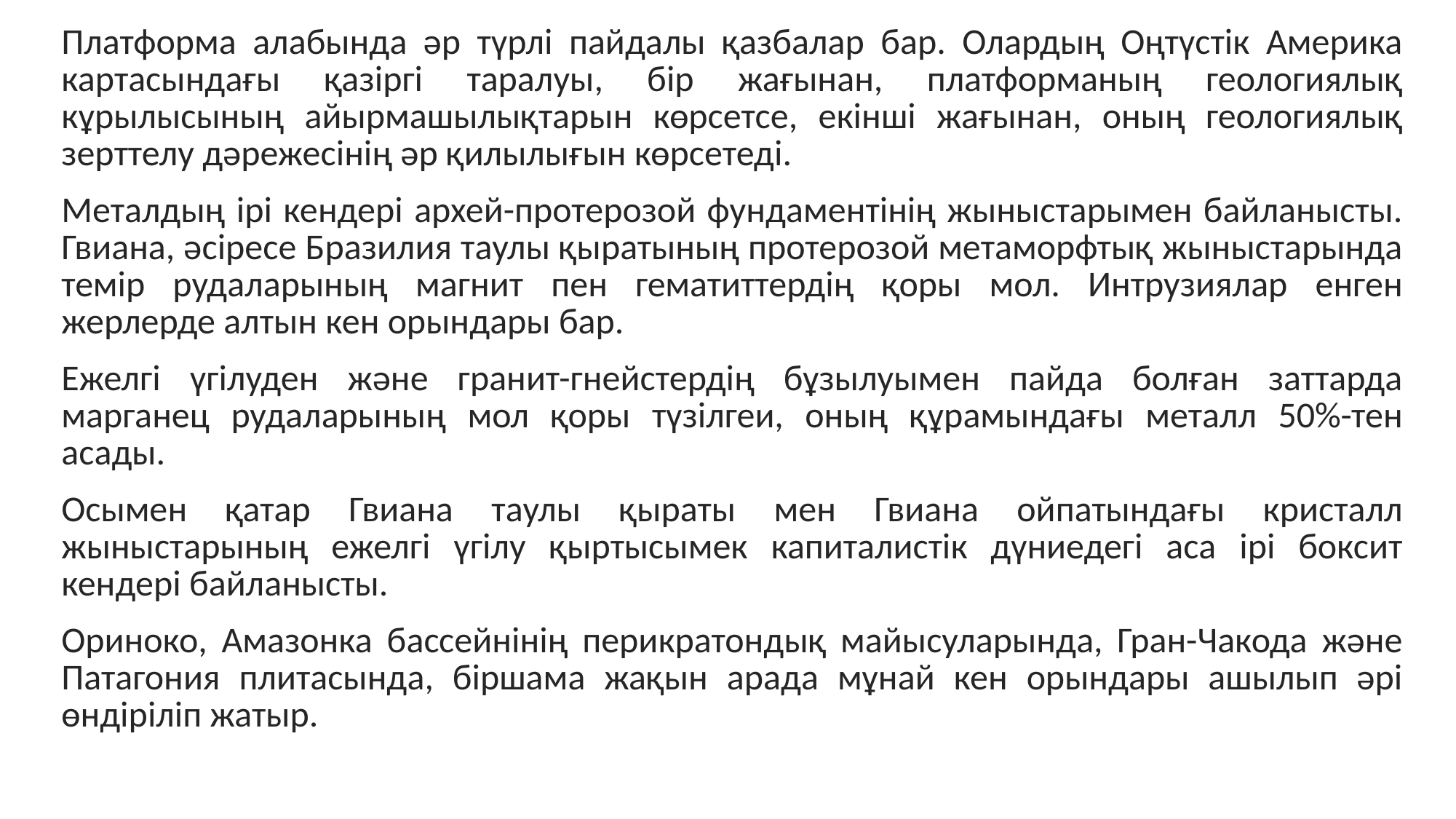

Платформа алабында әр түрлі пайдалы қазбалар бар. Олардың Оңтүстік Америка картасындағы қазіргі таралуы, бір жағынан, платформаның геологиялық кұрылысының айырмашылықтарын көрсетсе, екінші жағынан, оның геологиялық зерттелу дәрежесінің әр қилылығын көрсетеді.
Металдың ірі кендері архей-протерозой фундаментінің жыныстарымен байланысты. Гвиана, әсіресе Бразилия таулы қыратының протерозой метаморфтық жыныстарында темір рудаларының магнит пен гематиттердің қоры мол. Интрузиялар енген жерлерде алтын кен орындары бар.
Ежелгі үгілуден және гранит-гнейстердің бұзылуымен пайда болған заттарда марганец рудаларының мол қоры түзілгеи, оның құрамындағы металл 50%-тен асады.
Осымен қатар Гвиана таулы қыраты мен Гвиана ойпатындағы кристалл жыныстарының ежелгі үгілу қыртысымек капиталистік дүниедегі аса ірі боксит кендері байланысты.
Ориноко, Амазонка бассейнінің перикратондық майысуларында, Гран-Чакода және Патагония плитасында, біршама жақын арада мұнай кен орындары ашылып әрі өндіріліп жатыр.